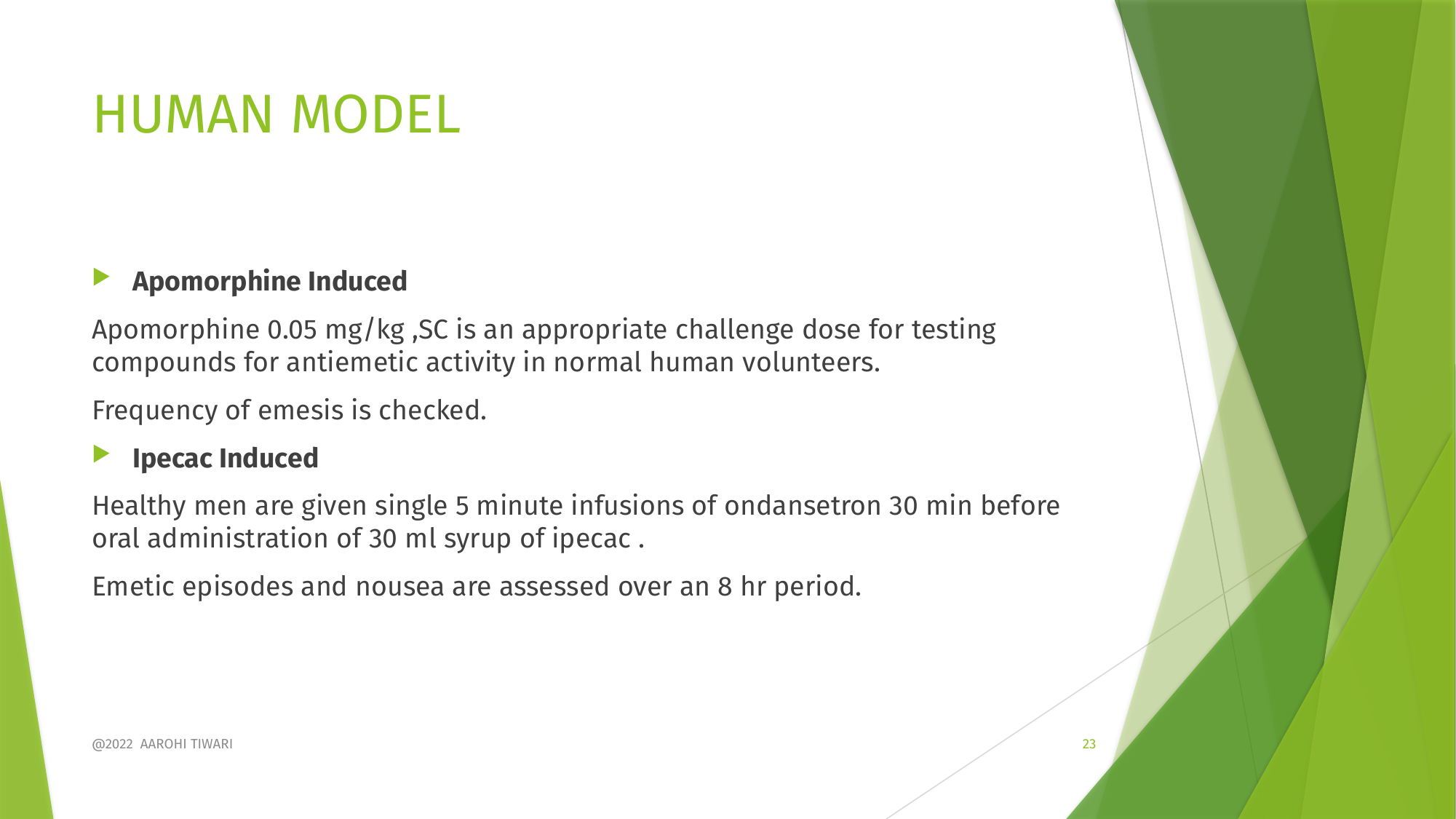

# HUMAN MODEL
Apomorphine Induced
Apomorphine 0.05 mg/kg ,SC is an appropriate challenge dose for testing compounds for antiemetic activity in normal human volunteers.
Frequency of emesis is checked.
Ipecac Induced
Healthy men are given single 5 minute infusions of ondansetron 30 min before oral administration of 30 ml syrup of ipecac .
Emetic episodes and nousea are assessed over an 8 hr period.
@2022  AAROHI TIWARI
23